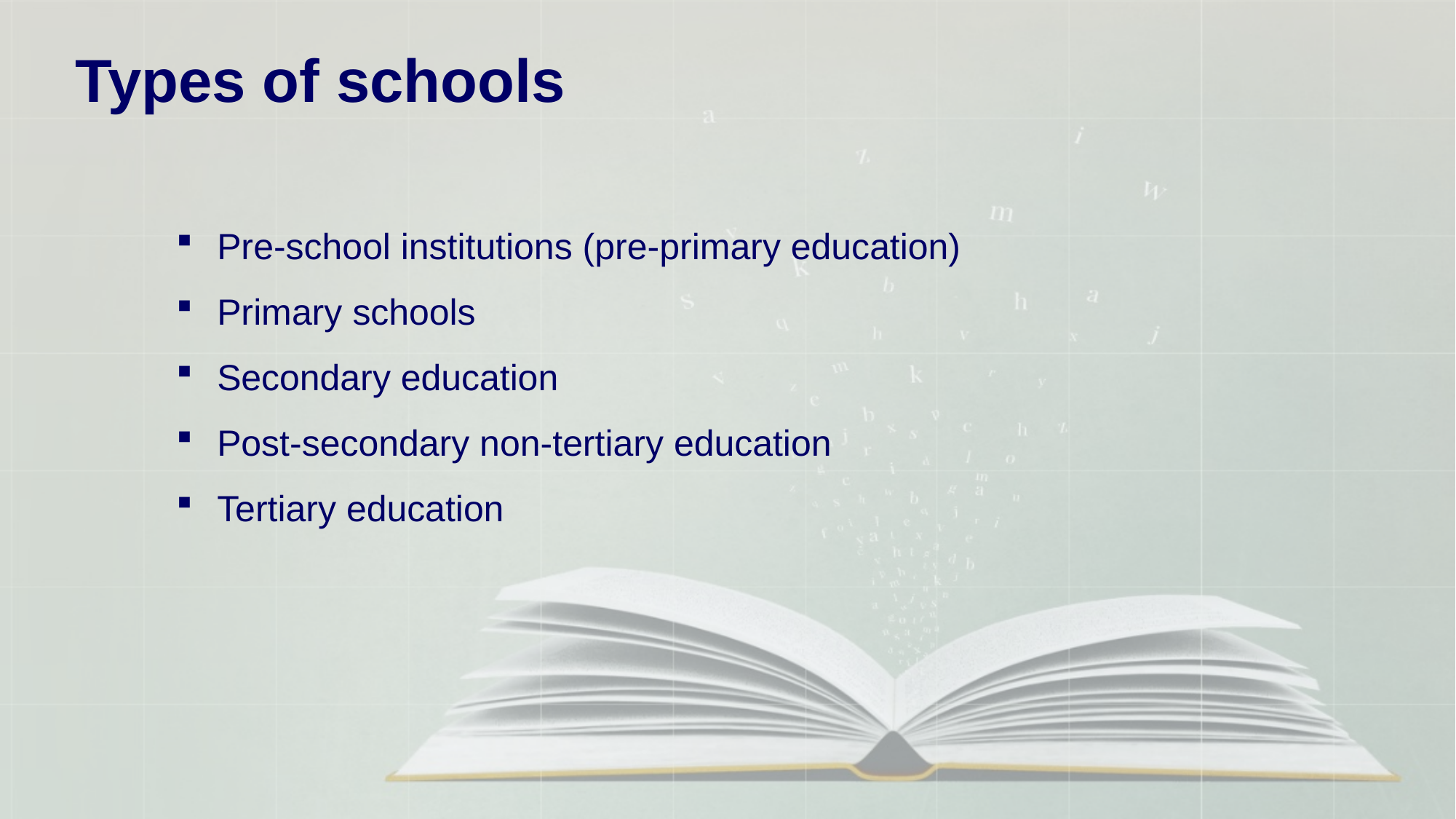

Types of schools
Pre-school institutions (pre-primary education)
Primary schools
Secondary education
Post-secondary non-tertiary education
Tertiary education